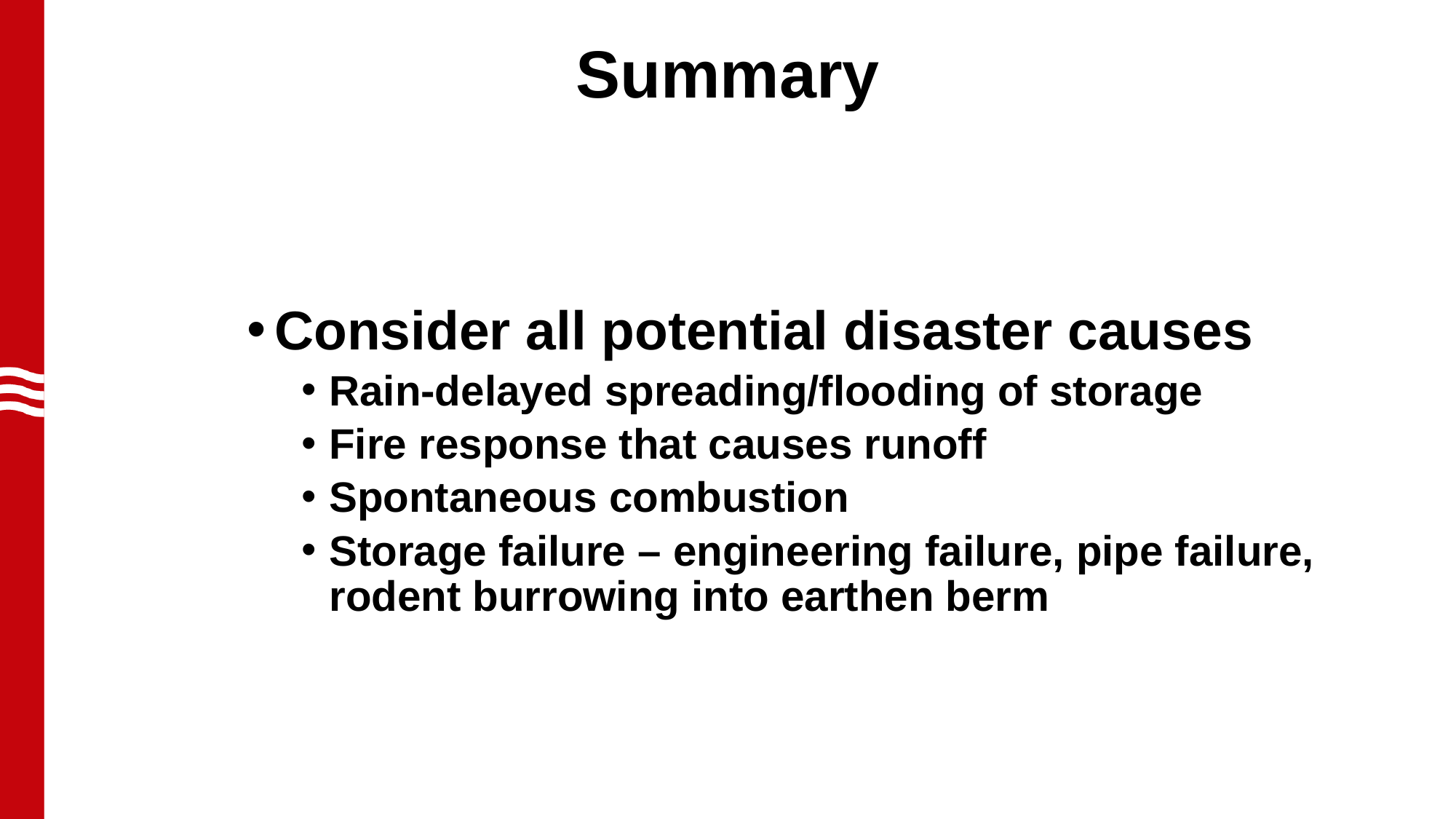

# Summary

Consider all potential disaster causes
Rain-delayed spreading/flooding of storage
Fire response that causes runoff
Spontaneous combustion
Storage failure – engineering failure, pipe failure, rodent burrowing into earthen berm